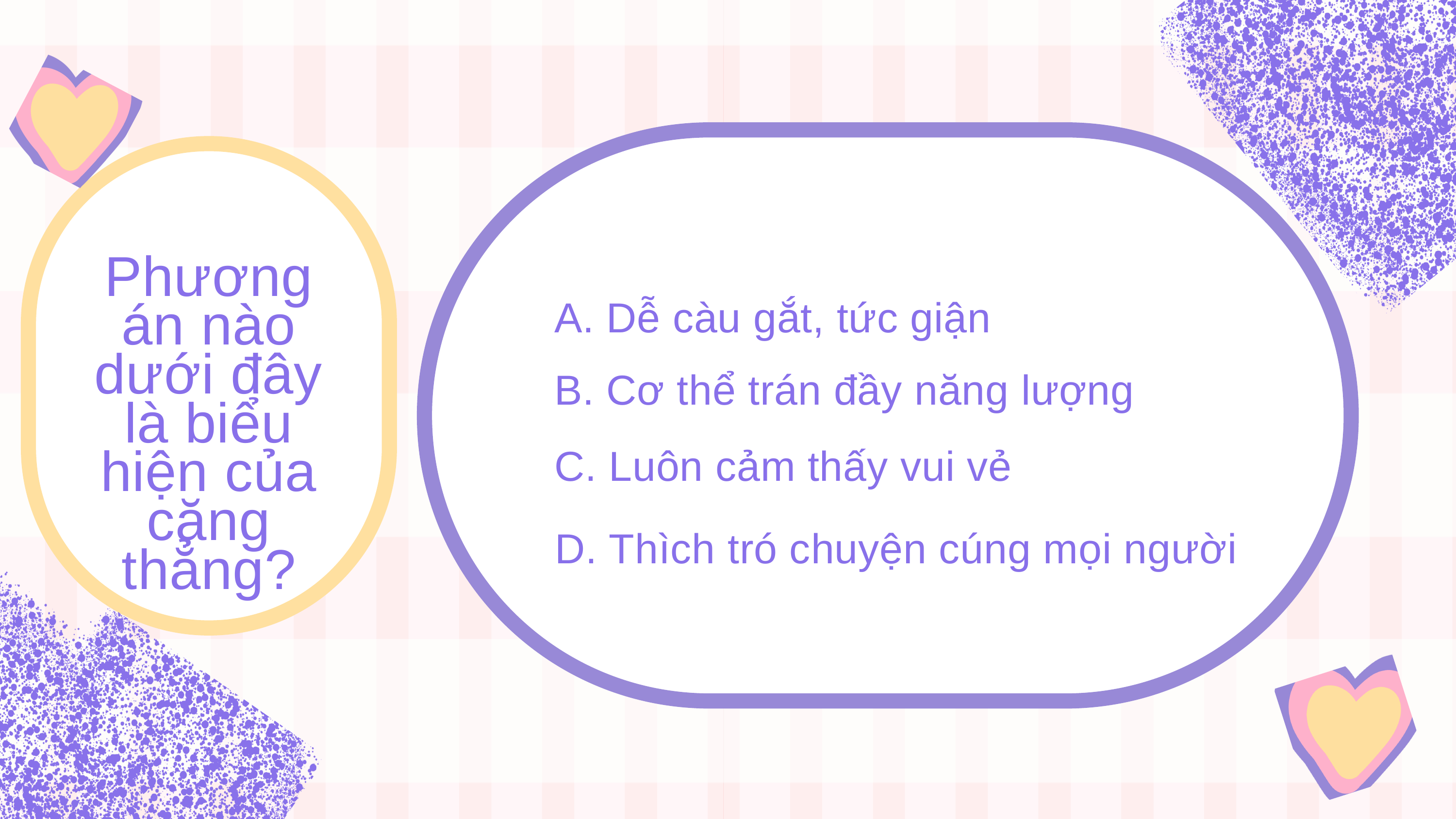

Phương án nào dưới đây là biểu hiện của căng thẳng?

A. Dễ càu gắt, tức giận

B. Cơ thể trán đầy năng lượng
C. Luôn cảm thấy vui vẻ

D. Thìch tró chuyện cúng mọi người